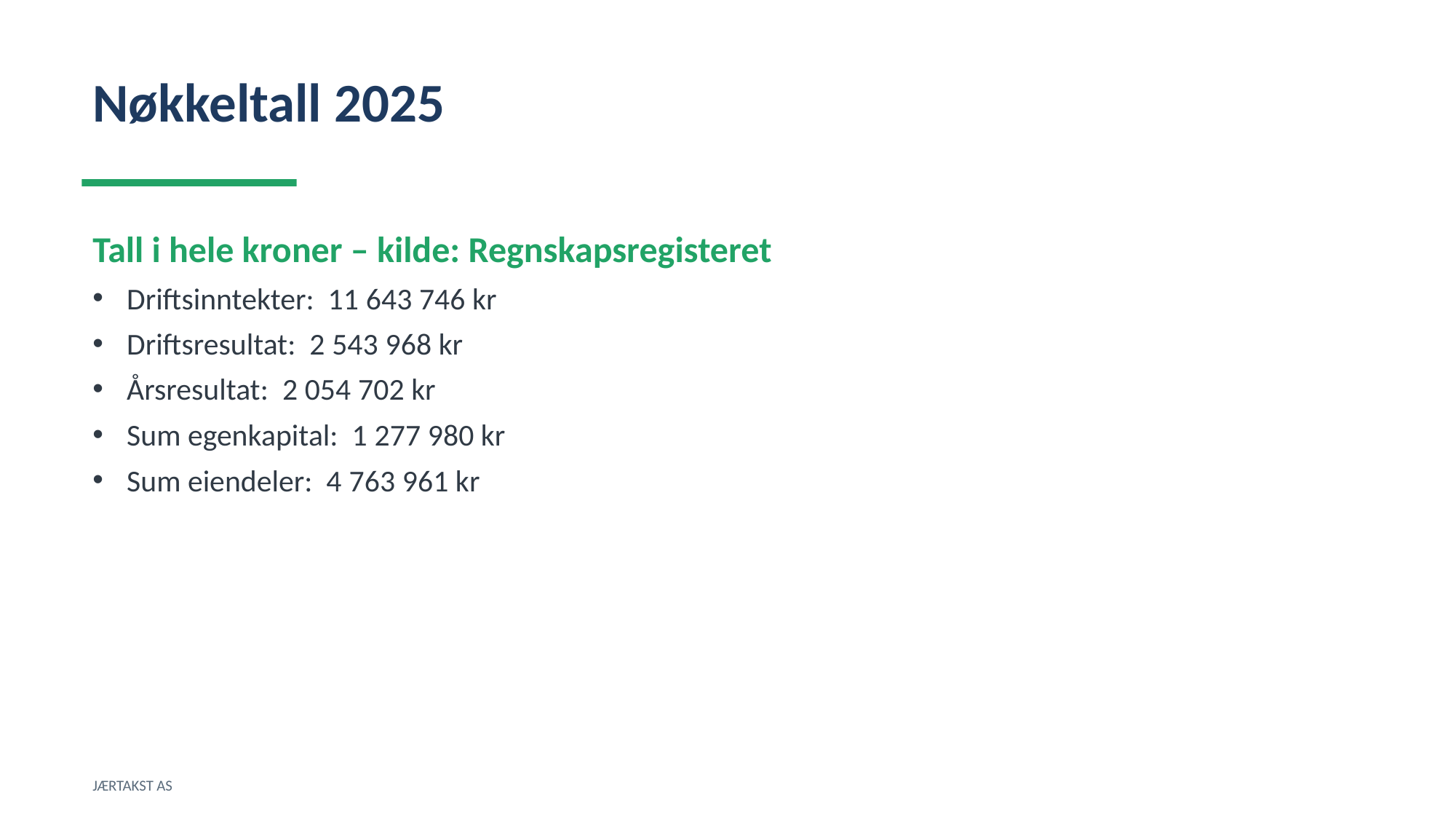

Nøkkeltall 2025

Tall i hele kroner – kilde: Regnskapsregisteret
Driftsinntekter:  11 643 746 kr
Driftsresultat:  2 543 968 kr
Årsresultat:  2 054 702 kr
Sum egenkapital:  1 277 980 kr
Sum eiendeler:  4 763 961 kr
JÆRTAKST AS